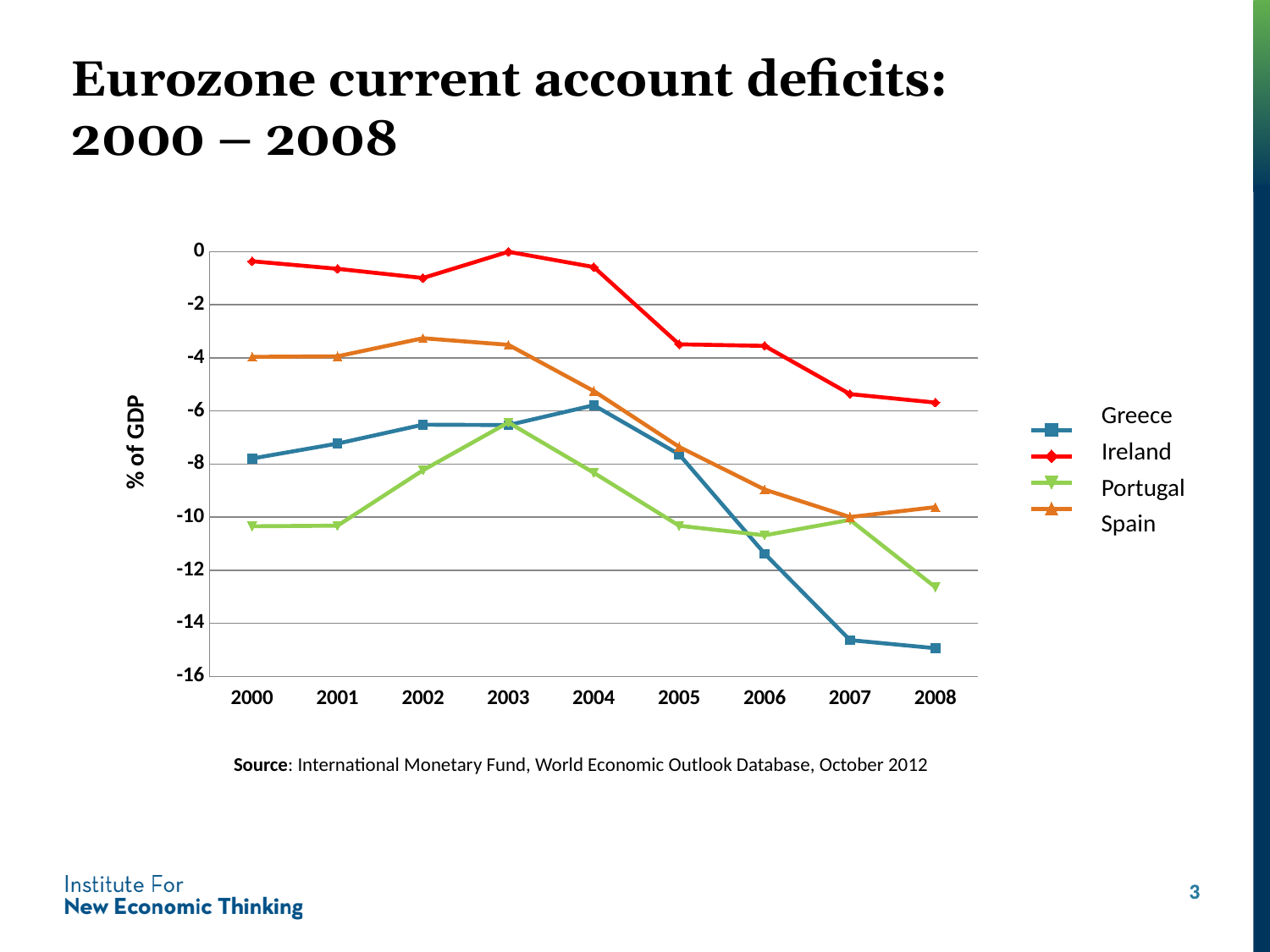

# Eurozone current account deficits: 2000 – 2008

### Chart

| Category |  |  |  |  |
|---|---|---|---|---|
| 2000 | -7.791 | -0.358 | -10.343 | -3.961 |
| 2001 | -7.229 | -0.643 | -10.321 | -3.942 |
| 2002 | -6.516 | -0.989 | -8.234 | -3.259 |
| 2003 | -6.532 | -0.001 | -6.433 | -3.509 |
| 2004 | -5.785 | -0.577 | -8.327 | -5.25 |
| 2005 | -7.637 | -3.49 | -10.323 | -7.353 |
| 2006 | -11.373 | -3.547 | -10.685 | -8.961 |
| 2007 | -14.635 | -5.364 | -10.102 | -9.995 |
| 2008 | -14.94 | -5.685 | -12.638 | -9.623 |
Greece
Ireland
Portugal
Spain
% of GDP
% of GDP 2000 – 2008
Source: International Monetary Fund, World Economic Outlook Database, October 2012
3